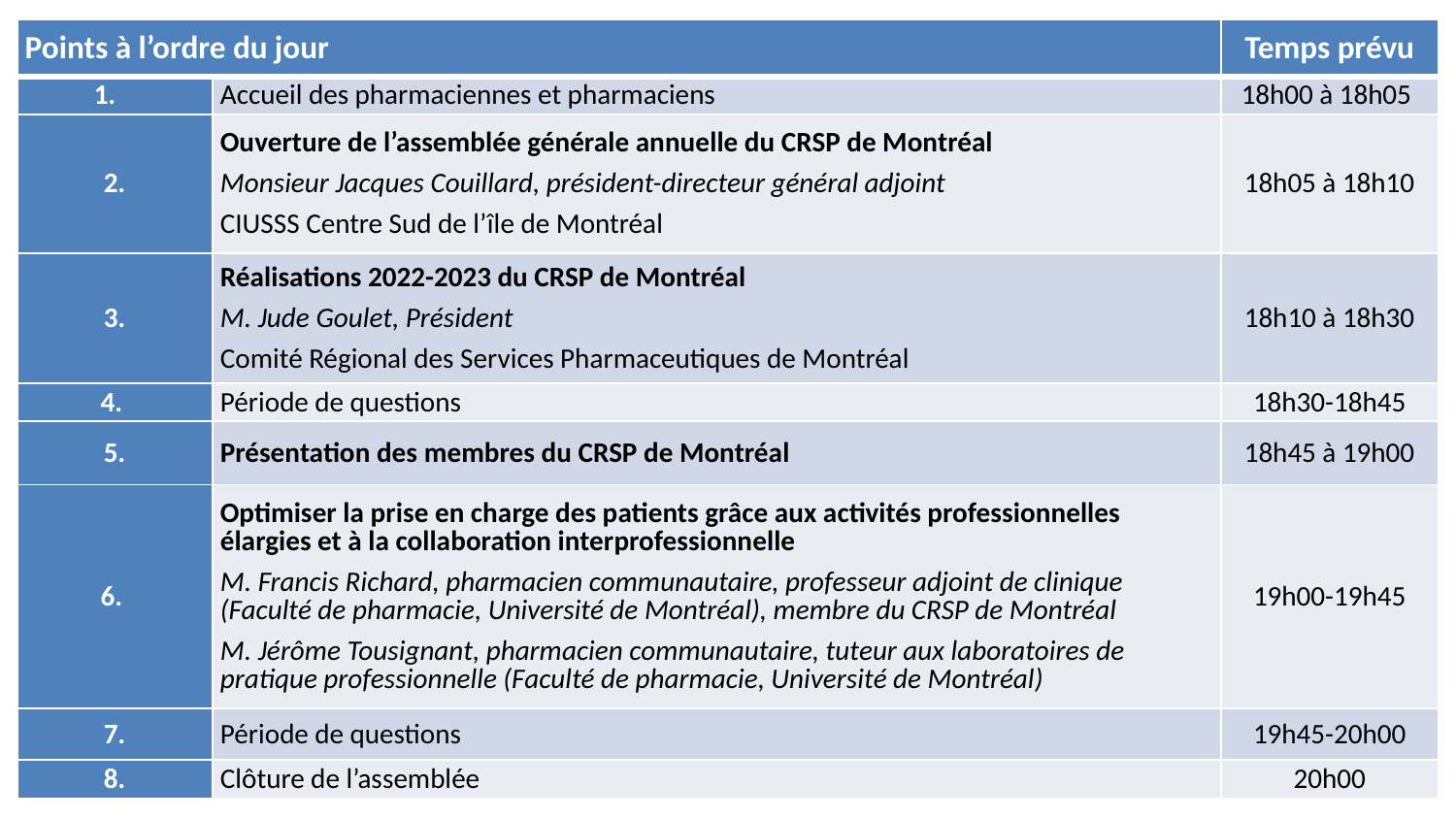

| Points à l’ordre du jour |  | Temps prévu |
| --- | --- | --- |
| 1. | Accueil des pharmaciennes et pharmaciens | 18h00 à 18h05 |
| 2. | Ouverture de l’assemblée générale annuelle du CRSP de Montréal Monsieur Jacques Couillard, président-directeur général adjoint CIUSSS Centre Sud de l’île de Montréal | 18h05 à 18h10 |
| 3. | Réalisations 2022-2023 du CRSP de Montréal M. Jude Goulet, Président Comité Régional des Services Pharmaceutiques de Montréal | 18h10 à 18h30 |
| 4. | Période de questions | 18h30-18h45 |
| 5. | Présentation des membres du CRSP de Montréal | 18h45 à 19h00 |
| 6. | Optimiser la prise en charge des patients grâce aux activités professionnelles élargies et à la collaboration interprofessionnelle M. Francis Richard, pharmacien communautaire, professeur adjoint de clinique (Faculté de pharmacie, Université de Montréal), membre du CRSP de Montréal M. Jérôme Tousignant, pharmacien communautaire, tuteur aux laboratoires de pratique professionnelle (Faculté de pharmacie, Université de Montréal) | 19h00-19h45 |
| 7. | Période de questions | 19h45-20h00 |
| 8. | Clôture de l’assemblée | 20h00 |